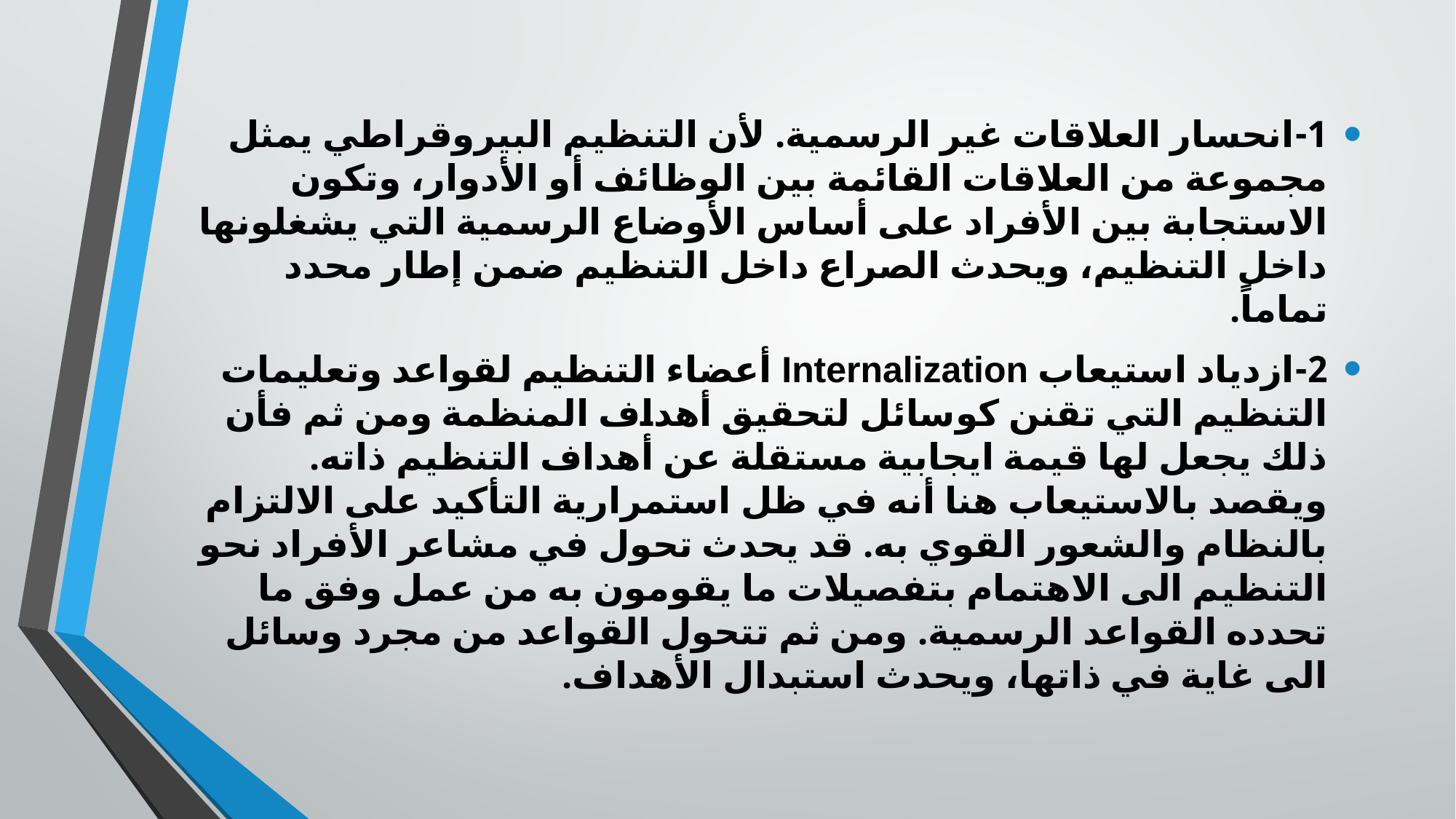

1-	انحسار العلاقات غير الرسمية. لأن التنظيم البيروقراطي يمثل مجموعة من العلاقات القائمة بين الوظائف أو الأدوار، وتكون الاستجابة بين الأفراد على أساس الأوضاع الرسمية التي يشغلونها داخل التنظيم، ويحدث الصراع داخل التنظيم ضمن إطار محدد تماماً.
2-	ازدياد استيعاب Internalization أعضاء التنظيم لقواعد وتعليمات التنظيم التي تقنن كوسائل لتحقيق أهداف المنظمة ومن ثم فأن ذلك يجعل لها قيمة ايجابية مستقلة عن أهداف التنظيم ذاته. ويقصد بالاستيعاب هنا أنه في ظل استمرارية التأكيد على الالتزام بالنظام والشعور القوي به. قد يحدث تحول في مشاعر الأفراد نحو التنظيم الى الاهتمام بتفصيلات ما يقومون به من عمل وفق ما تحدده القواعد الرسمية. ومن ثم تتحول القواعد من مجرد وسائل الى غاية في ذاتها، ويحدث استبدال الأهداف.